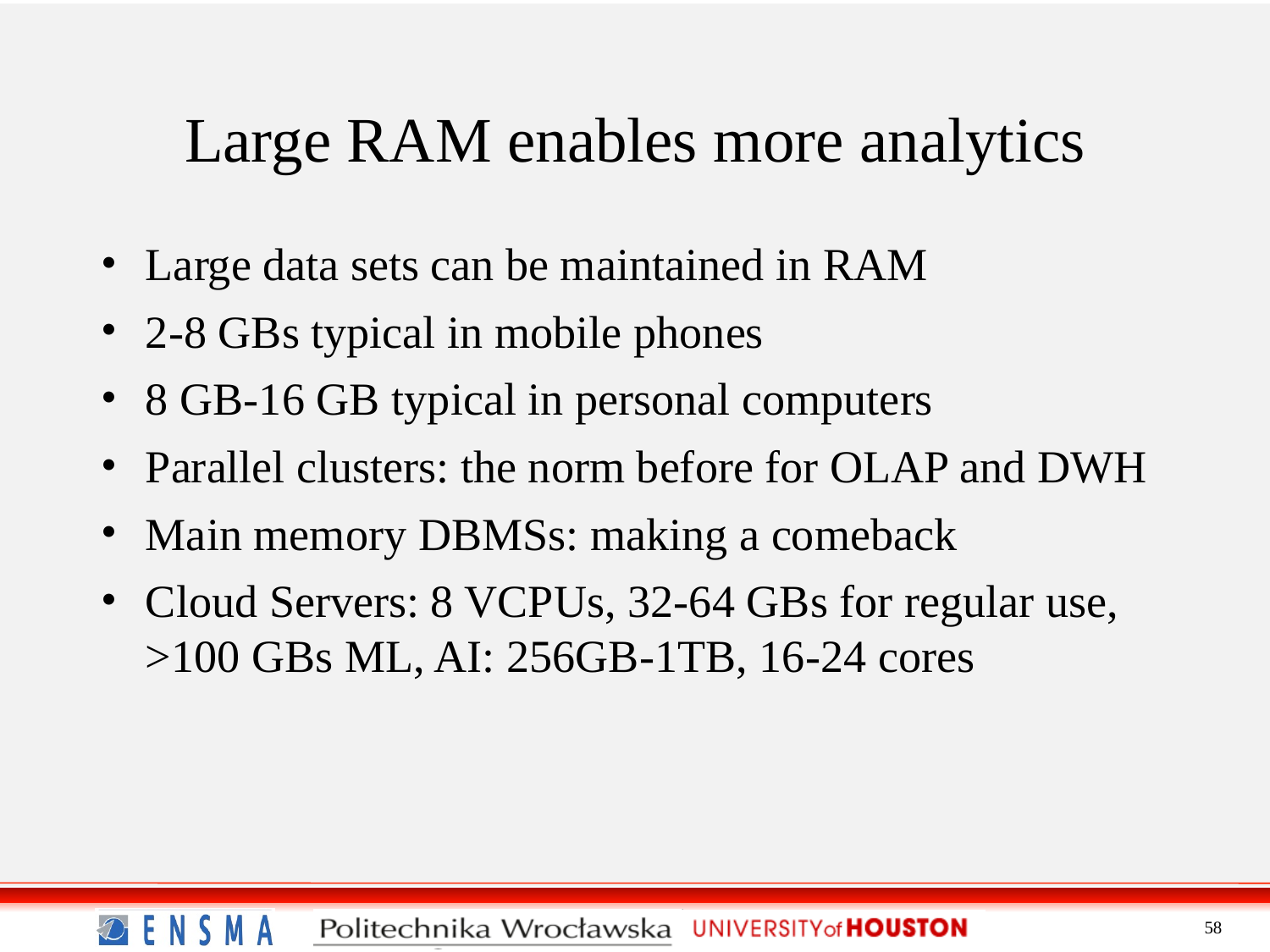

Large RAM enables more analytics
Large data sets can be maintained in RAM
2-8 GBs typical in mobile phones
8 GB-16 GB typical in personal computers
Parallel clusters: the norm before for OLAP and DWH
Main memory DBMSs: making a comeback
Cloud Servers: 8 VCPUs, 32-64 GBs for regular use, >100 GBs ML, AI: 256GB-1TB, 16-24 cores
58